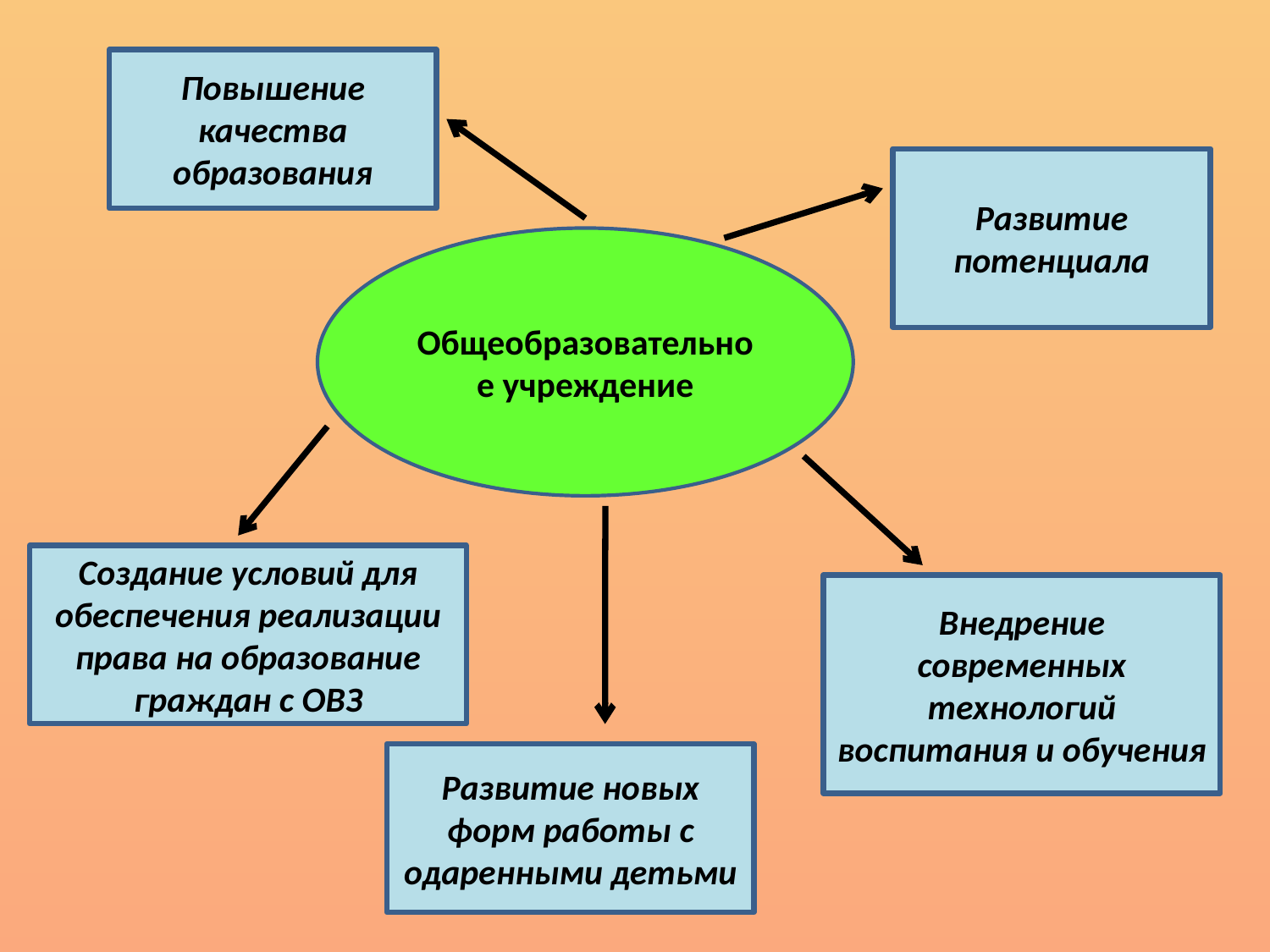

Повышение качества образования
Развитие потенциала
Общеобразовательное учреждение
Создание условий для обеспечения реализации права на образование граждан с ОВЗ
Внедрение современных технологий воспитания и обучения
Развитие новых форм работы с одаренными детьми